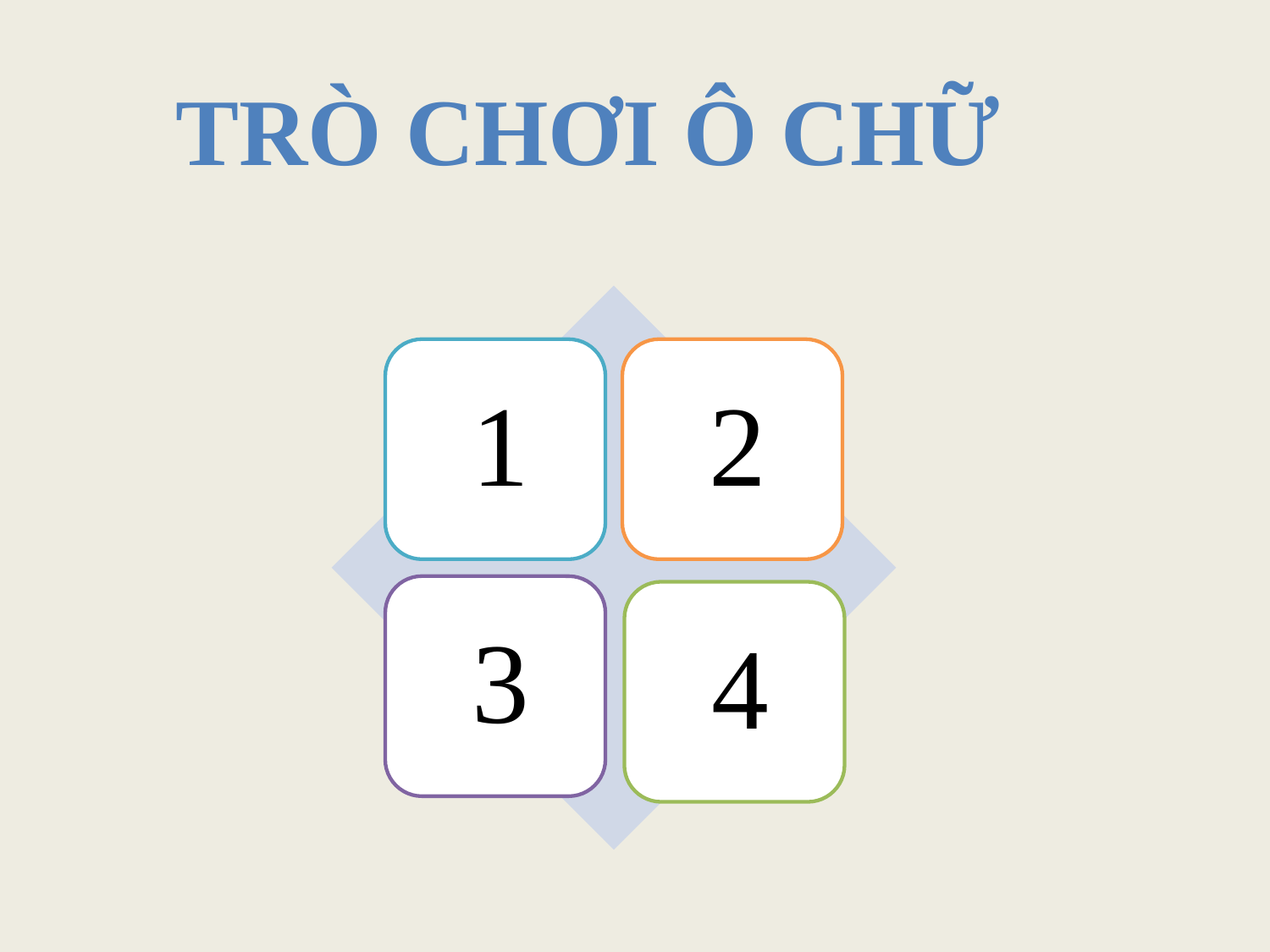

TRÒ CHƠI Ô CHỮ
1
2
3
4